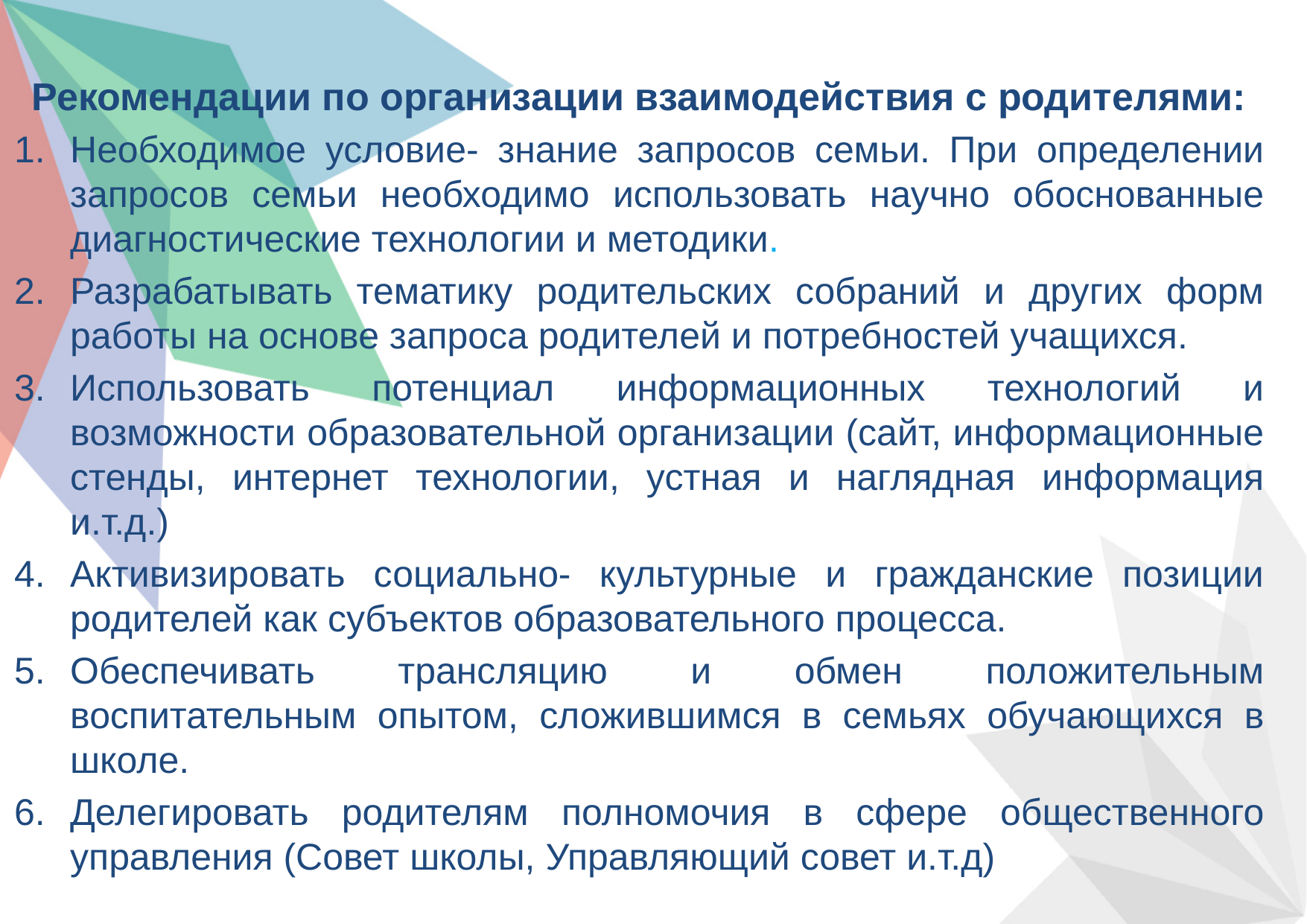

Рекомендации по организации взаимодействия с родителями:
Необходимое условие- знание запросов семьи. При определении запросов семьи необходимо использовать научно обоснованные диагностические технологии и методики.
Разрабатывать тематику родительских собраний и других форм работы на основе запроса родителей и потребностей учащихся.
Использовать потенциал информационных технологий и возможности образовательной организации (сайт, информационные стенды, интернет технологии, устная и наглядная информация и.т.д.)
Активизировать социально- культурные и гражданские позиции родителей как субъектов образовательного процесса.
Обеспечивать трансляцию и обмен положительным воспитательным опытом, сложившимся в семьях обучающихся в школе.
Делегировать родителям полномочия в сфере общественного управления (Совет школы, Управляющий совет и.т.д)